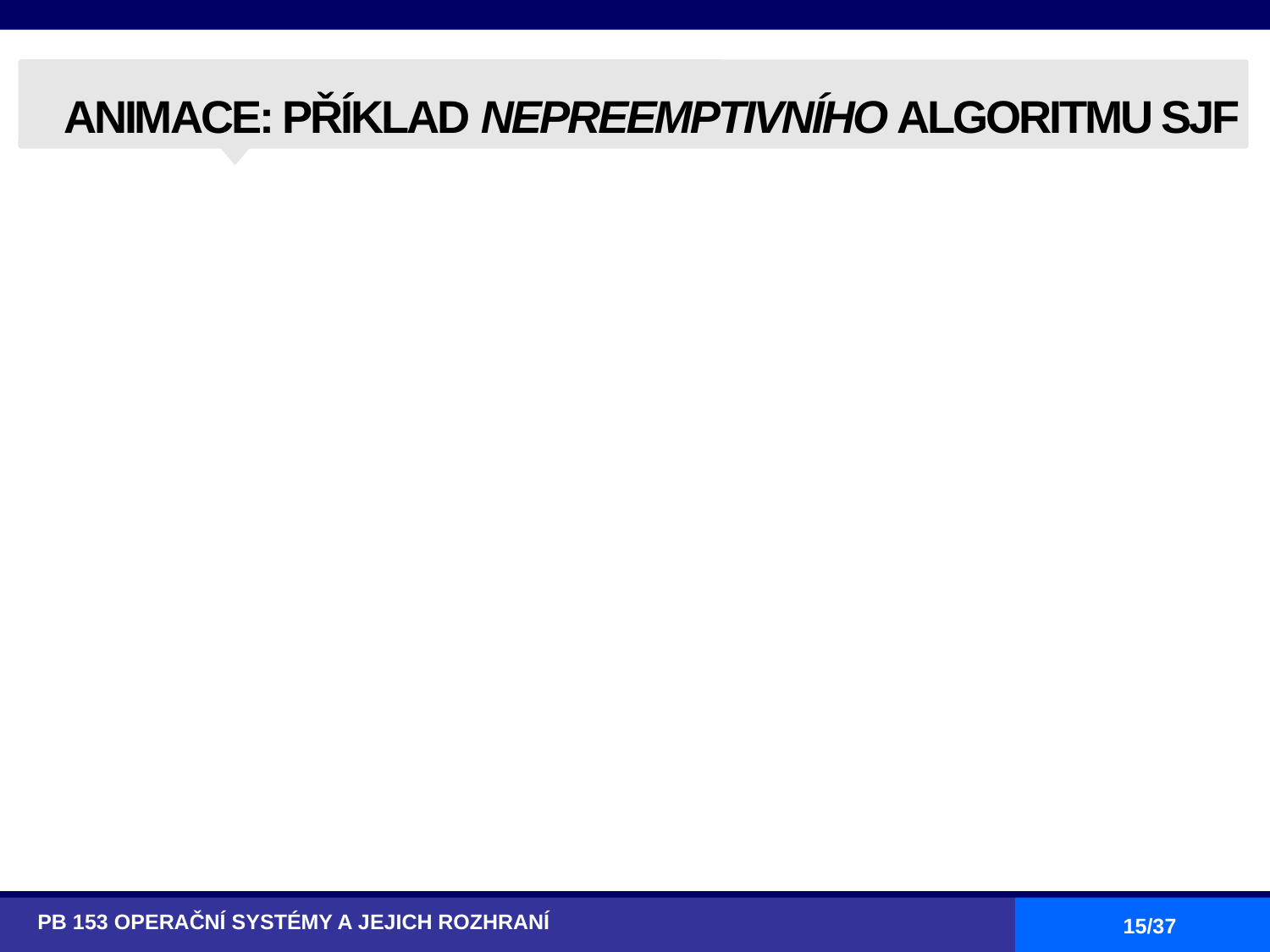

# ANIMACE: PŘÍKLAD NEPREEMPTIVNÍHO ALGORITMU SJF
PB 153 OPERAČNÍ SYSTÉMY A JEJICH ROZHRANÍ